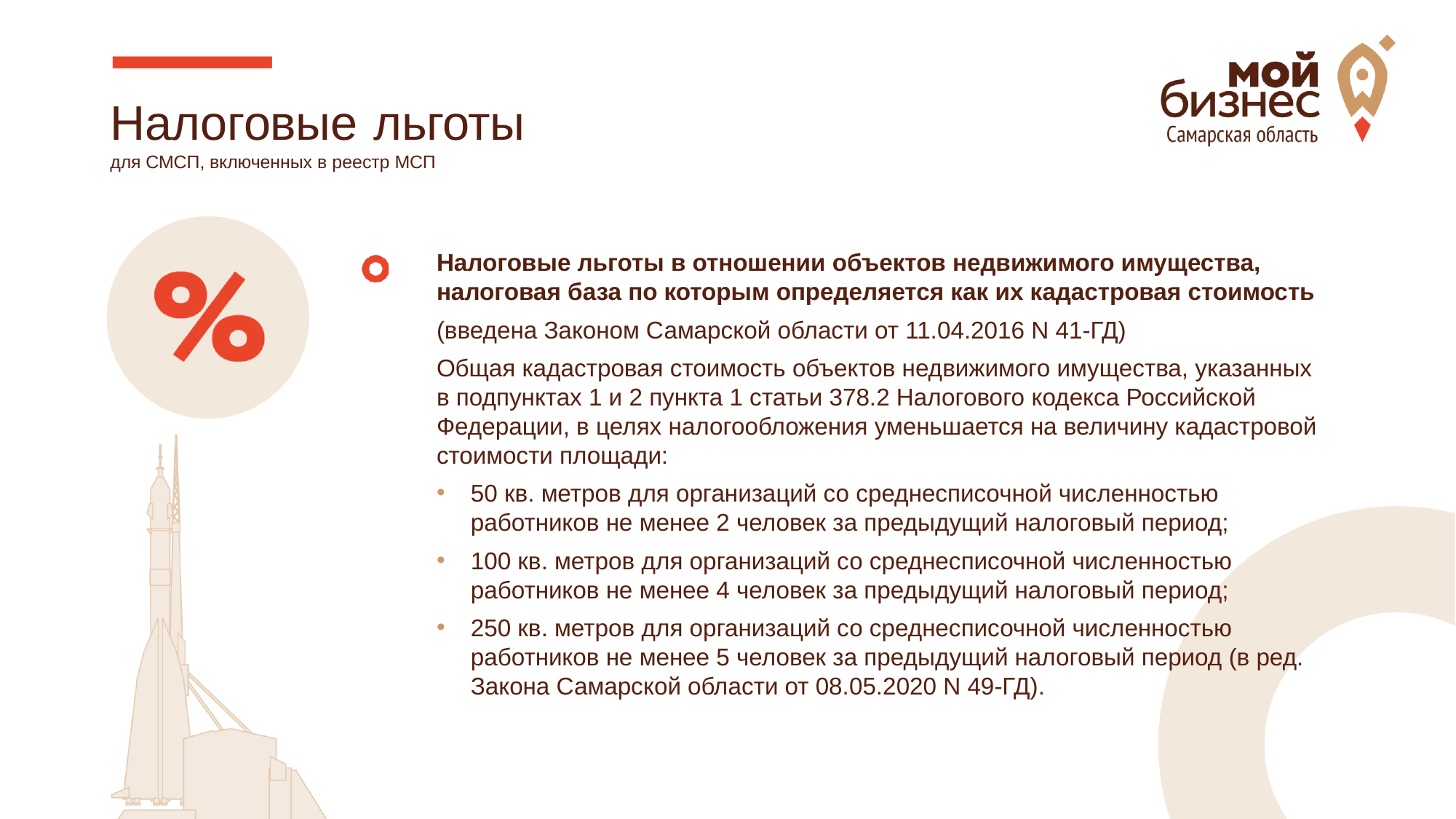

# Налоговые льготы для СМСП, включенных в реестр МСП

Налоговые льготы в отношении объектов недвижимого имущества, налоговая база по которым определяется как их кадастровая стоимость
(введена Законом Самарской области от 11.04.2016 N 41-ГД)
Общая кадастровая стоимость объектов недвижимого имущества, указанных в подпунктах 1 и 2 пункта 1 статьи 378.2 Налогового кодекса Российской Федерации, в целях налогообложения уменьшается на величину кадастровой стоимости площади:
50 кв. метров для организаций со среднесписочной численностью работников не менее 2 человек за предыдущий налоговый период;
100 кв. метров для организаций со среднесписочной численностью работников не менее 4 человек за предыдущий налоговый период;
250 кв. метров для организаций со среднесписочной численностью работников не менее 5 человек за предыдущий налоговый период (в ред. Закона Самарской области от 08.05.2020 N 49-ГД).